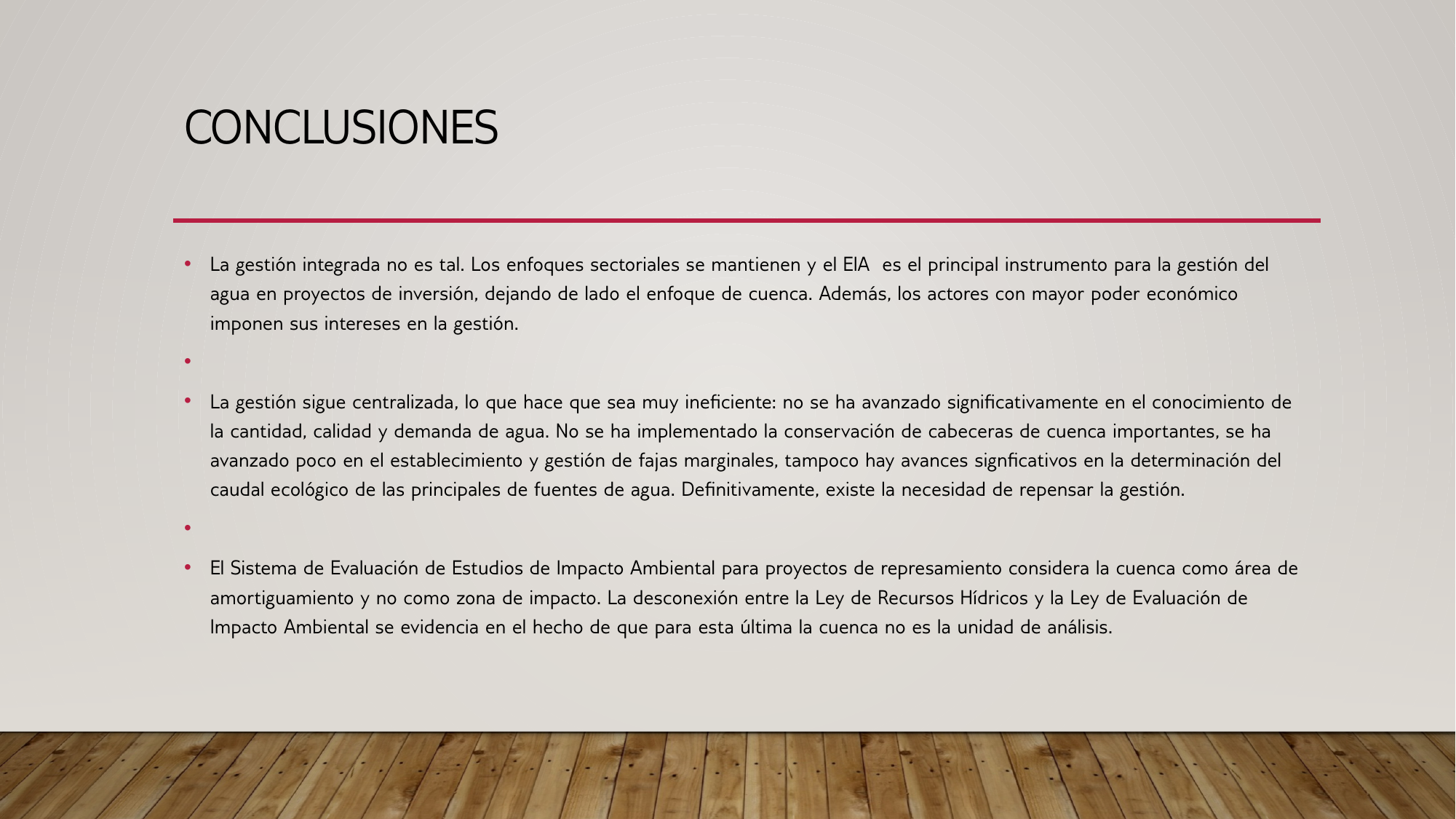

# Conclusiones
La gestión integrada no es tal. Los enfoques sectoriales se mantienen y el EIA  es el principal instrumento para la gestión del agua en proyectos de inversión, dejando de lado el enfoque de cuenca. Además, los actores con mayor poder económico imponen sus intereses en la gestión.

La gestión sigue centralizada, lo que hace que sea muy ineficiente: no se ha avanzado significativamente en el conocimiento de la cantidad, calidad y demanda de agua. No se ha implementado la conservación de cabeceras de cuenca importantes, se ha avanzado poco en el establecimiento y gestión de fajas marginales, tampoco hay avances signficativos en la determinación del caudal ecológico de las principales de fuentes de agua. Definitivamente, existe la necesidad de repensar la gestión.

El Sistema de Evaluación de Estudios de Impacto Ambiental para proyectos de represamiento considera la cuenca como área de amortiguamiento y no como zona de impacto. La desconexión entre la Ley de Recursos Hídricos y la Ley de Evaluación de Impacto Ambiental se evidencia en el hecho de que para esta última la cuenca no es la unidad de análisis.